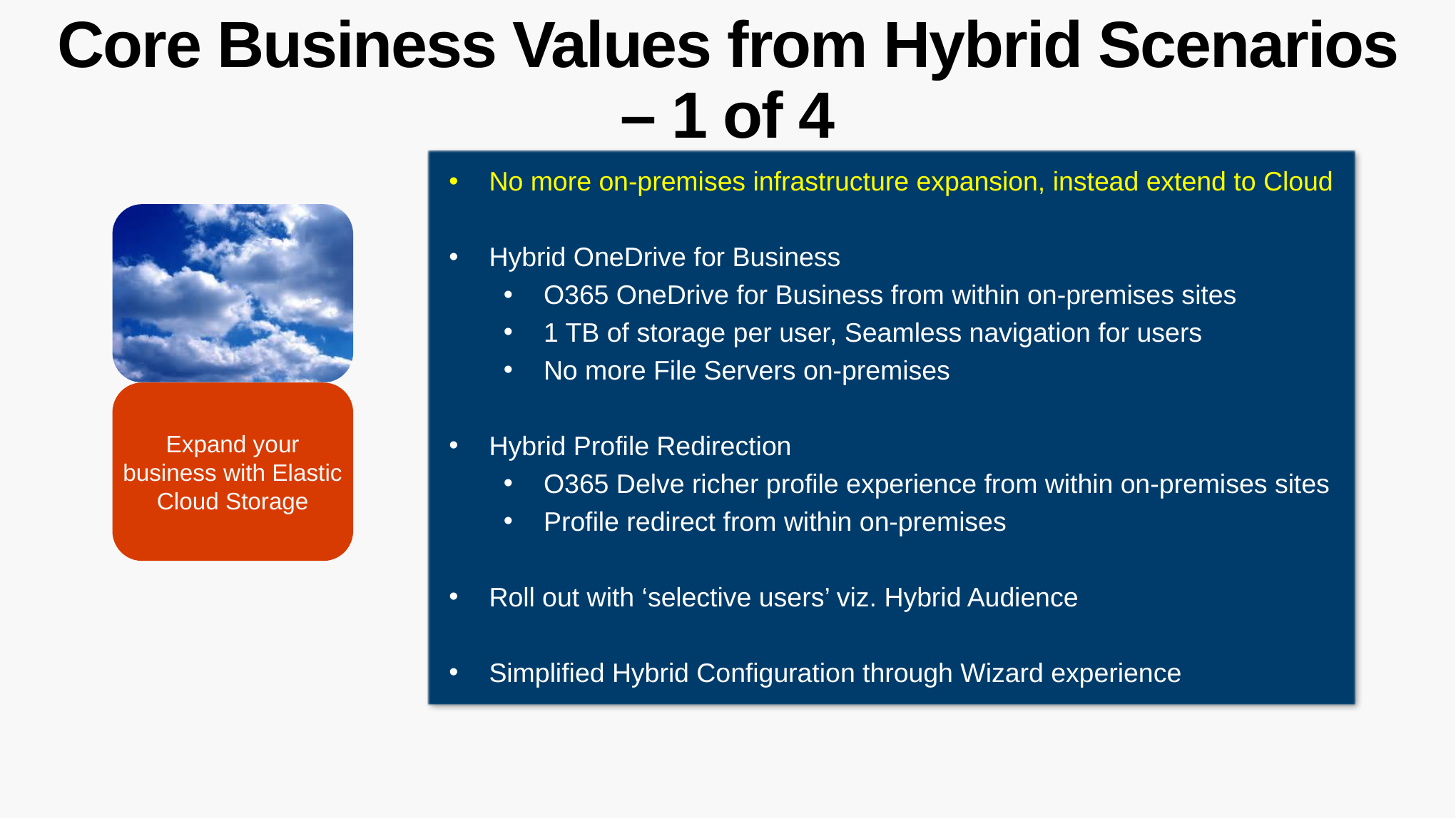

# Core Business Values from Hybrid Scenarios – 1 of 4
No more on-premises infrastructure expansion, instead extend to Cloud

Hybrid OneDrive for Business
O365 OneDrive for Business from within on-premises sites
1 TB of storage per user, Seamless navigation for users
No more File Servers on-premises

Hybrid Profile Redirection
O365 Delve richer profile experience from within on-premises sites
Profile redirect from within on-premises

Roll out with ‘selective users’ viz. Hybrid Audience

Simplified Hybrid Configuration through Wizard experience

Expand your business with Elastic Cloud Storage